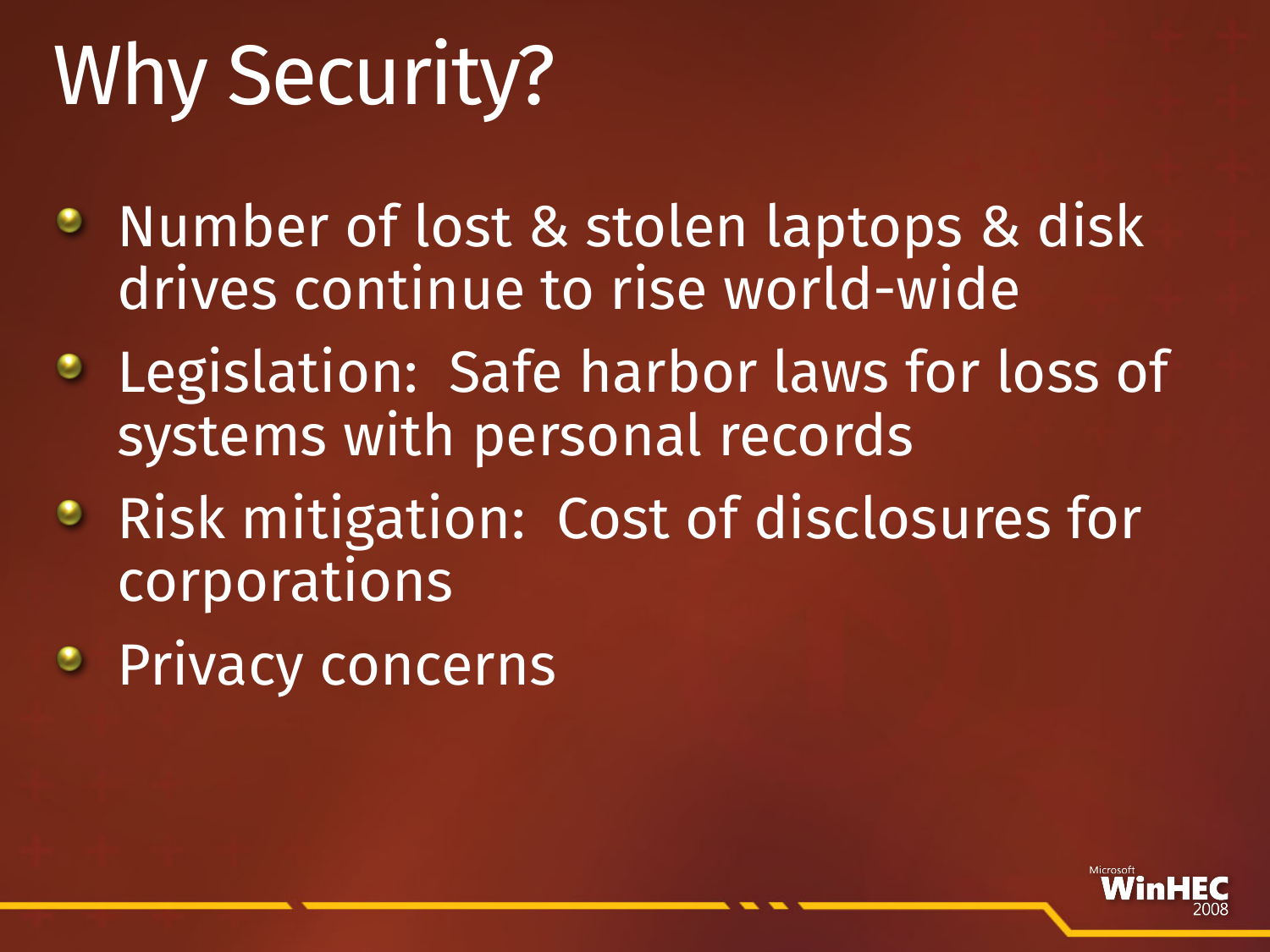

# Why Security?
Number of lost & stolen laptops & disk drives continue to rise world-wide
Legislation:  Safe harbor laws for loss of systems with personal records
Risk mitigation:  Cost of disclosures for corporations
Privacy concerns